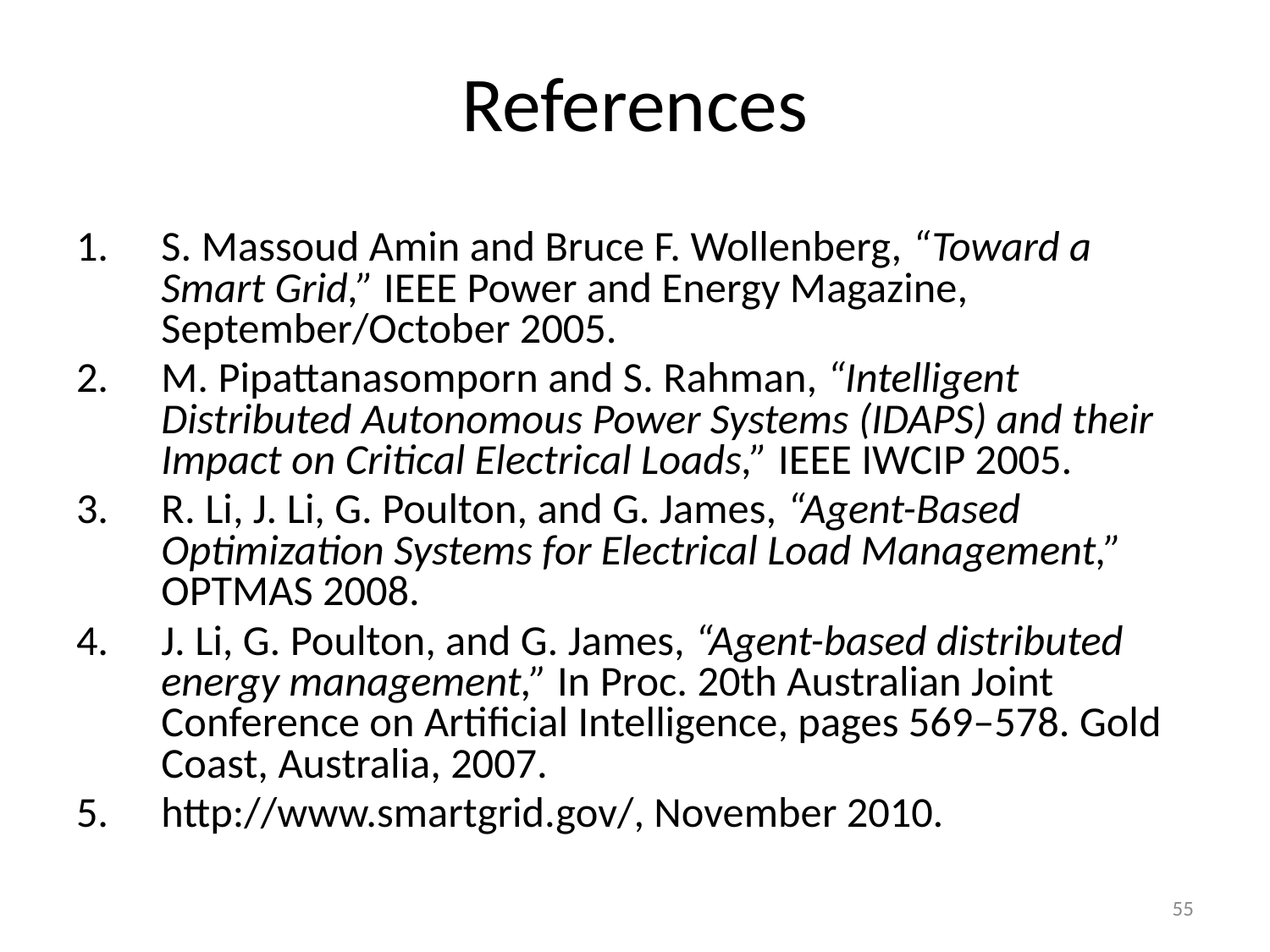

S. Massoud Amin and Bruce F. Wollenberg, “Toward a Smart Grid,” IEEE Power and Energy Magazine, September/October 2005.
M. Pipattanasomporn and S. Rahman, “Intelligent Distributed Autonomous Power Systems (IDAPS) and their Impact on Critical Electrical Loads,” IEEE IWCIP 2005.
R. Li, J. Li, G. Poulton, and G. James, “Agent-Based Optimization Systems for Electrical Load Management,” OPTMAS 2008.
J. Li, G. Poulton, and G. James, “Agent-based distributed energy management,” In Proc. 20th Australian Joint Conference on Artificial Intelligence, pages 569–578. Gold Coast, Australia, 2007.
http://www.smartgrid.gov/, November 2010.
References
55